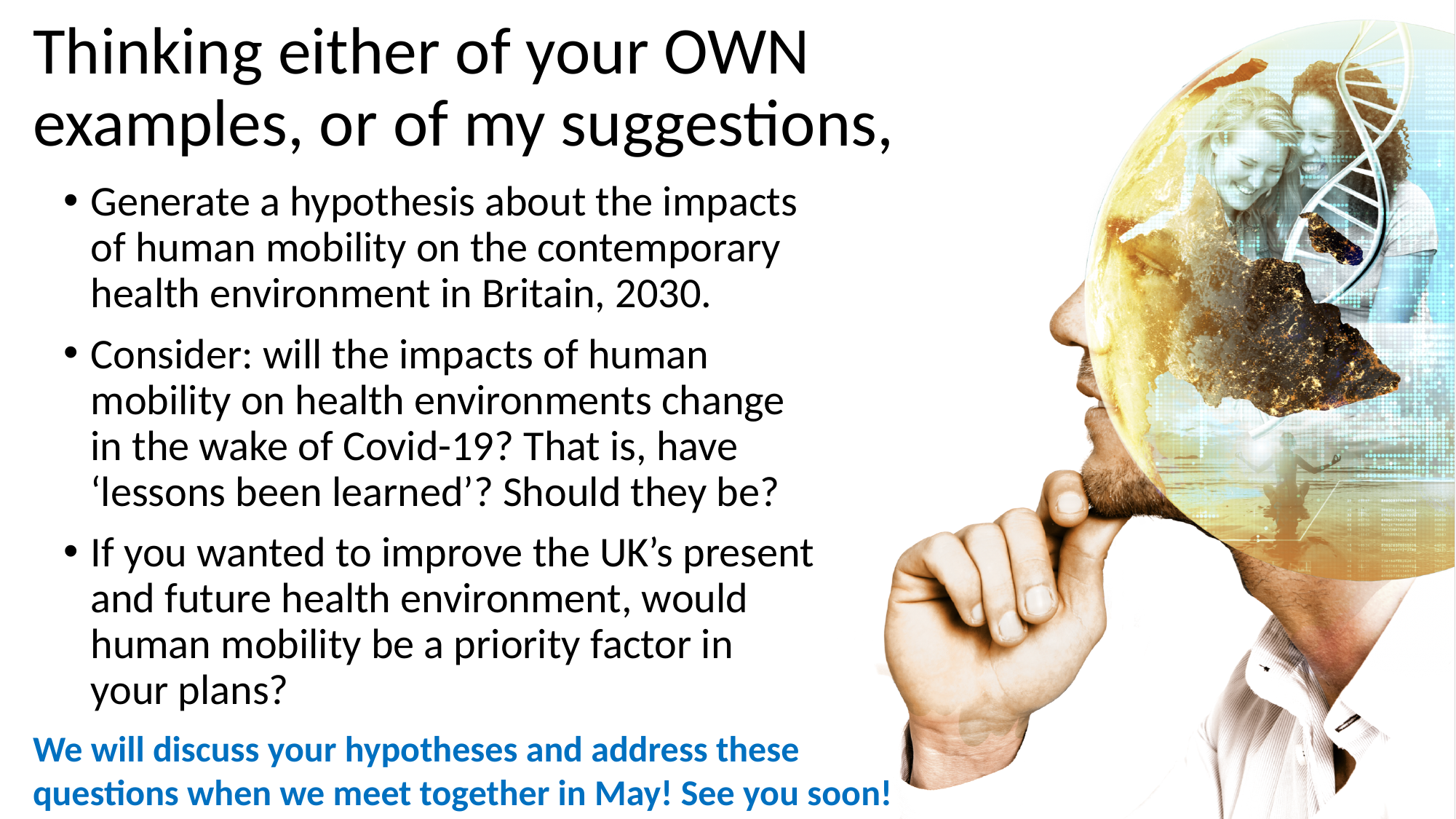

# Thinking either of your OWN examples, or of my suggestions,
Generate a hypothesis about the impacts of human mobility on the contemporary health environment in Britain, 2030.
Consider: will the impacts of human mobility on health environments change in the wake of Covid-19? That is, have ‘lessons been learned’? Should they be?
If you wanted to improve the UK’s present and future health environment, would human mobility be a priority factor in your plans?
We will discuss your hypotheses and address these questions when we meet together in May! See you soon!